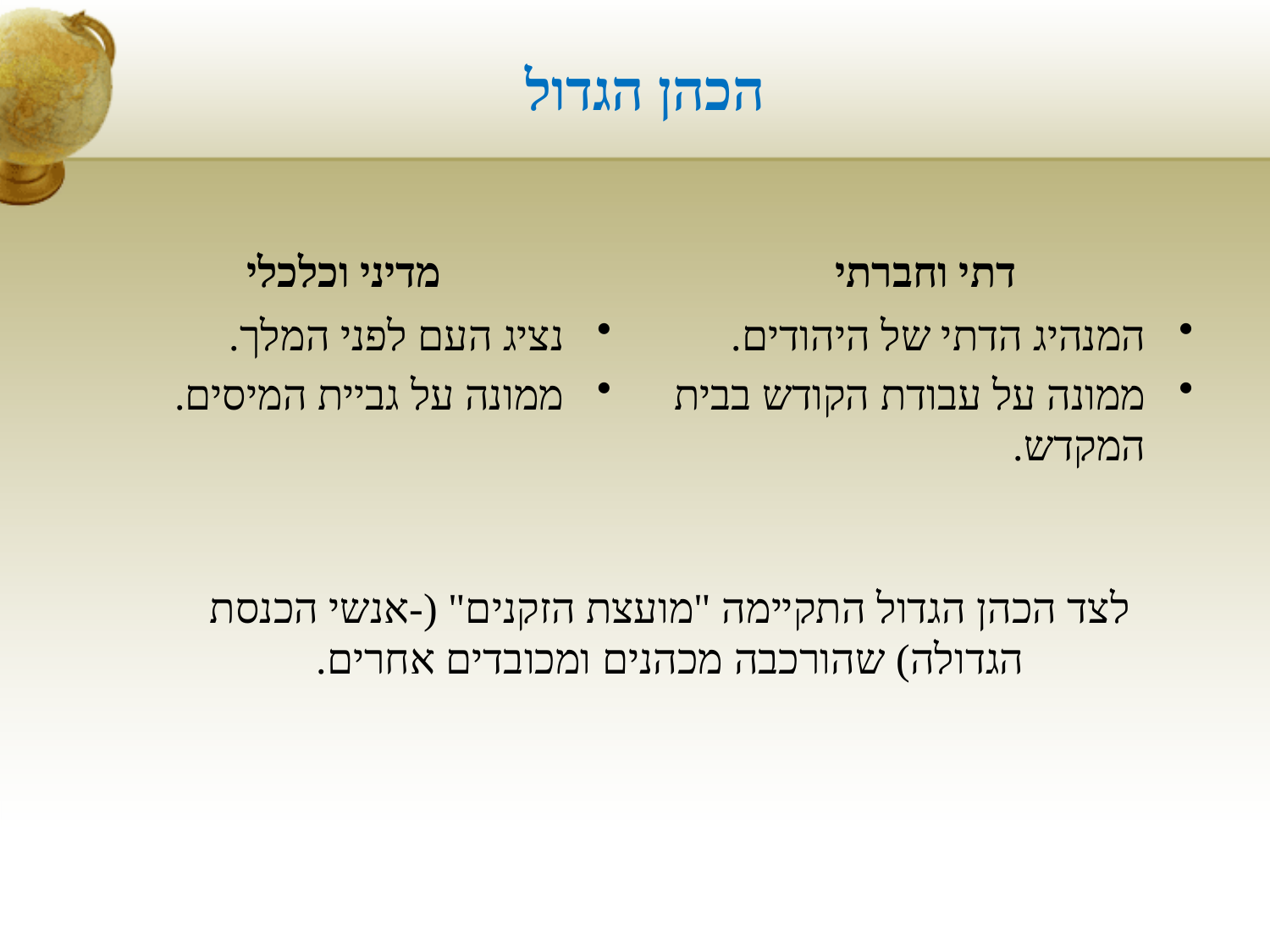

# הכהן הגדול
מדיני וכלכלי
דתי וחברתי
נציג העם לפני המלך.
ממונה על גביית המיסים.
המנהיג הדתי של היהודים.
ממונה על עבודת הקודש בבית המקדש.
לצד הכהן הגדול התקיימה "מועצת הזקנים" (-אנשי הכנסת הגדולה) שהורכבה מכהנים ומכובדים אחרים.